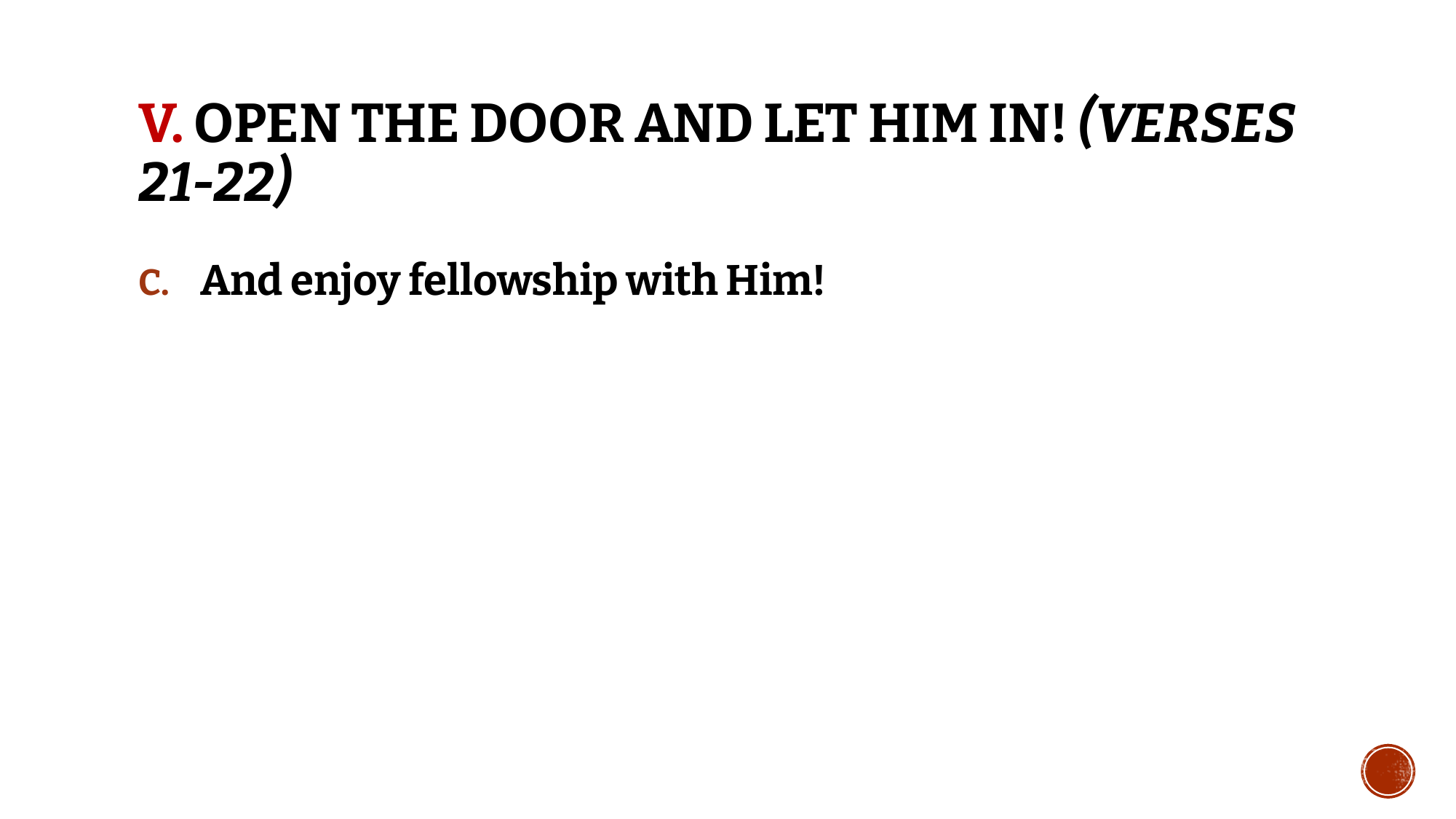

# V. Open the door and let Him in! (verses 21-22)
And enjoy fellowship with Him!